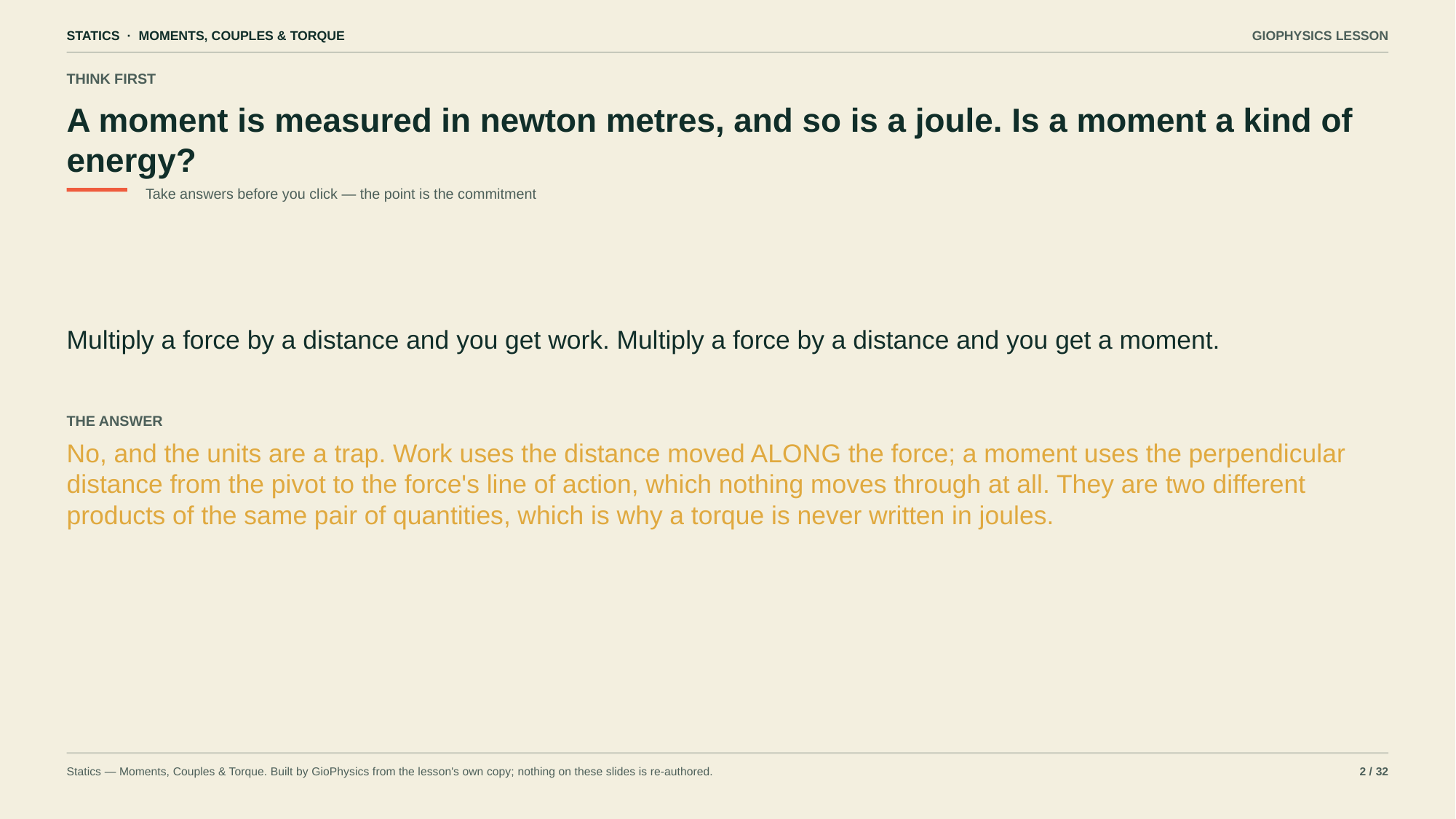

STATICS  ·  MOMENTS, COUPLES & TORQUE
GIOPHYSICS LESSON

THINK FIRST
A moment is measured in newton metres, and so is a joule. Is a moment a kind of energy?
Take answers before you click — the point is the commitment

Multiply a force by a distance and you get work. Multiply a force by a distance and you get a moment.
THE ANSWER
No, and the units are a trap. Work uses the distance moved ALONG the force; a moment uses the perpendicular distance from the pivot to the force's line of action, which nothing moves through at all. They are two different products of the same pair of quantities, which is why a torque is never written in joules.

Statics — Moments, Couples & Torque. Built by GioPhysics from the lesson's own copy; nothing on these slides is re-authored.
2 / 32